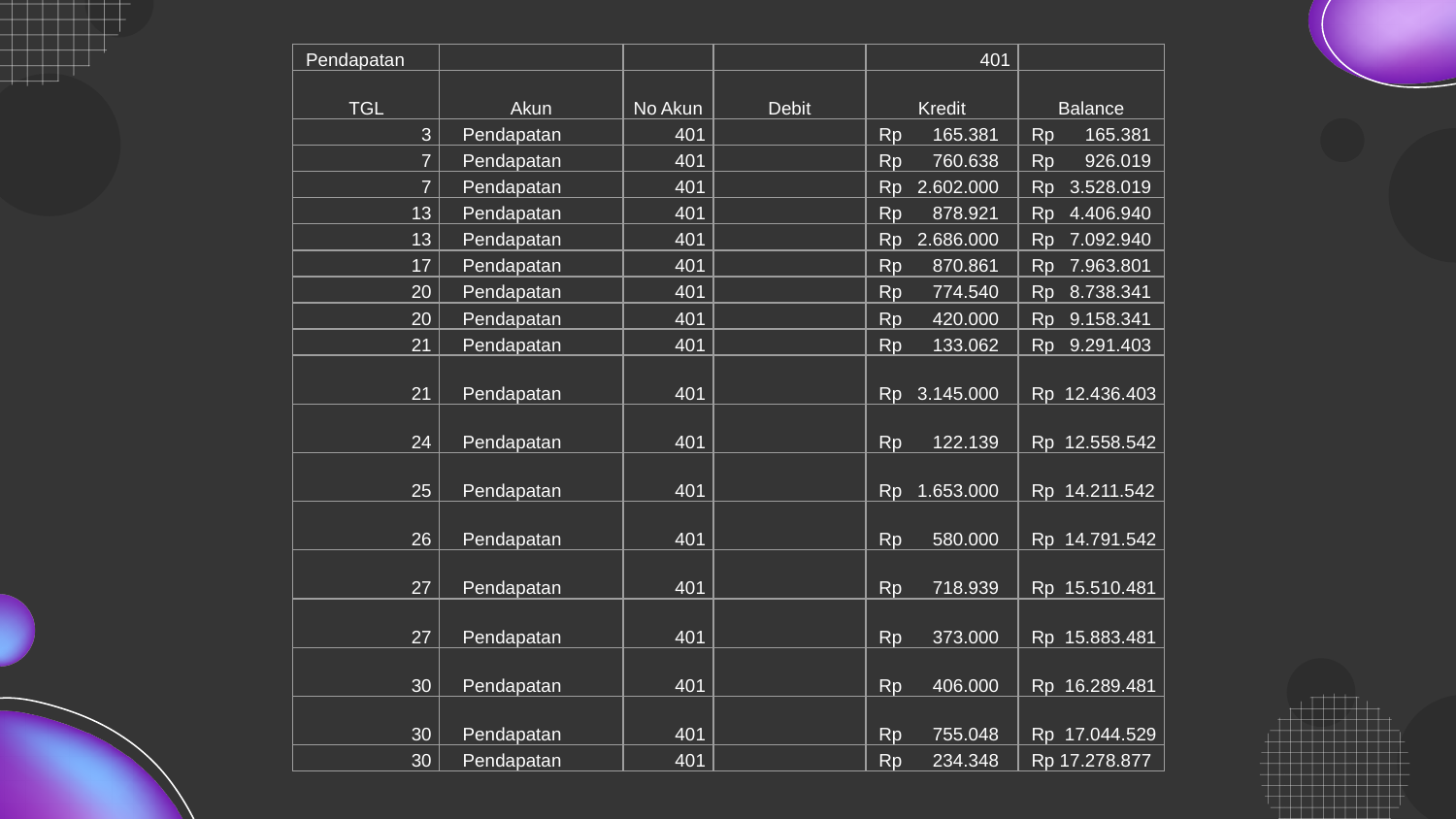

| Pendapatan |  |  |  | 401 |  |
| --- | --- | --- | --- | --- | --- |
| TGL | Akun | No Akun | Debit | Kredit | Balance |
| 3 | Pendapatan | 401 |  | Rp 165.381 | Rp 165.381 |
| 7 | Pendapatan | 401 |  | Rp 760.638 | Rp 926.019 |
| 7 | Pendapatan | 401 |  | Rp 2.602.000 | Rp 3.528.019 |
| 13 | Pendapatan | 401 |  | Rp 878.921 | Rp 4.406.940 |
| 13 | Pendapatan | 401 |  | Rp 2.686.000 | Rp 7.092.940 |
| 17 | Pendapatan | 401 |  | Rp 870.861 | Rp 7.963.801 |
| 20 | Pendapatan | 401 |  | Rp 774.540 | Rp 8.738.341 |
| 20 | Pendapatan | 401 |  | Rp 420.000 | Rp 9.158.341 |
| 21 | Pendapatan | 401 |  | Rp 133.062 | Rp 9.291.403 |
| 21 | Pendapatan | 401 |  | Rp 3.145.000 | Rp 12.436.403 |
| 24 | Pendapatan | 401 |  | Rp 122.139 | Rp 12.558.542 |
| 25 | Pendapatan | 401 |  | Rp 1.653.000 | Rp 14.211.542 |
| 26 | Pendapatan | 401 |  | Rp 580.000 | Rp 14.791.542 |
| 27 | Pendapatan | 401 |  | Rp 718.939 | Rp 15.510.481 |
| 27 | Pendapatan | 401 |  | Rp 373.000 | Rp 15.883.481 |
| 30 | Pendapatan | 401 |  | Rp 406.000 | Rp 16.289.481 |
| 30 | Pendapatan | 401 |  | Rp 755.048 | Rp 17.044.529 |
| 30 | Pendapatan | 401 |  | Rp 234.348 | Rp 17.278.877 |